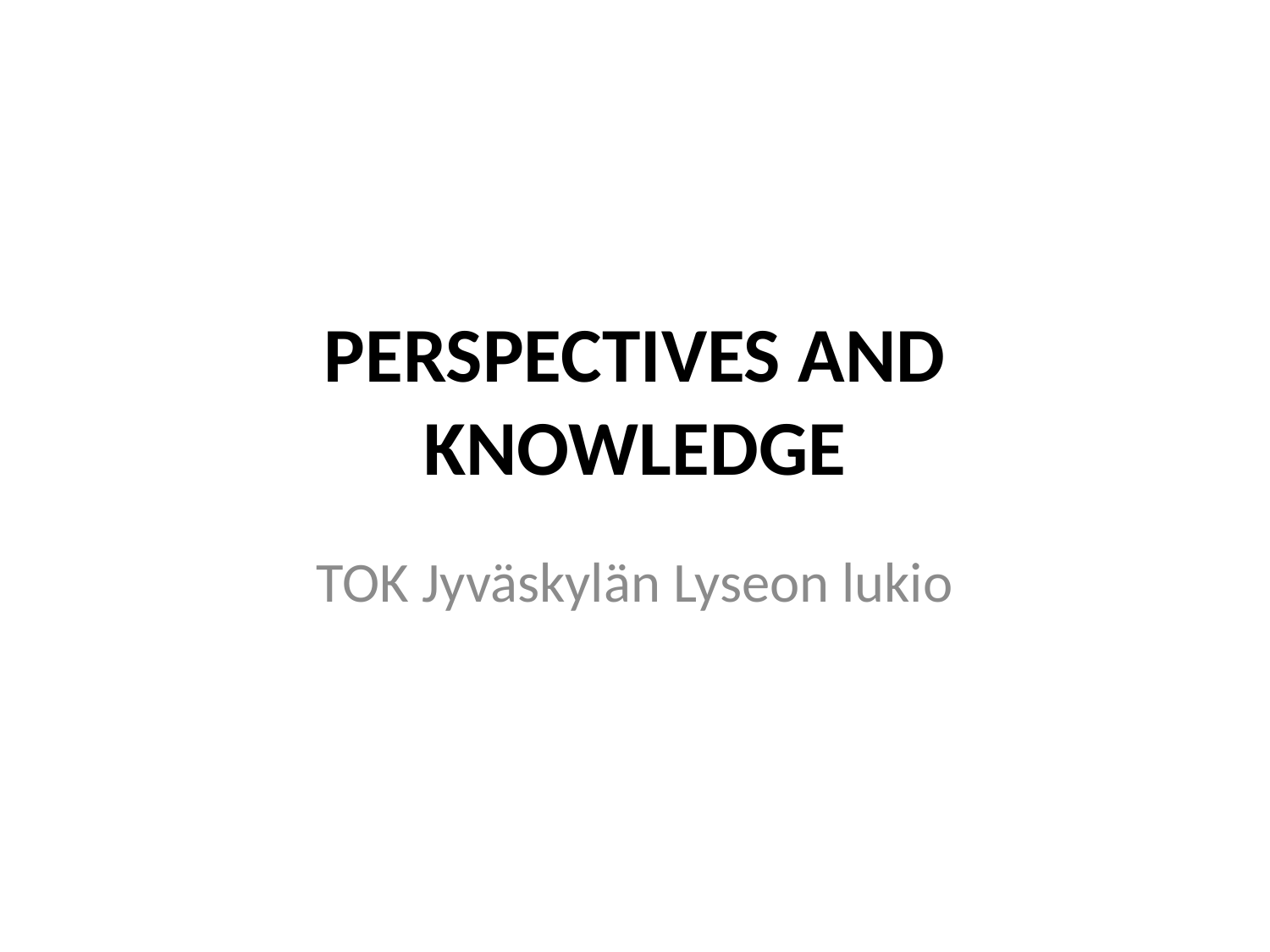

# PERSPECTIVES AND KNOWLEDGE
TOK Jyväskylän Lyseon lukio